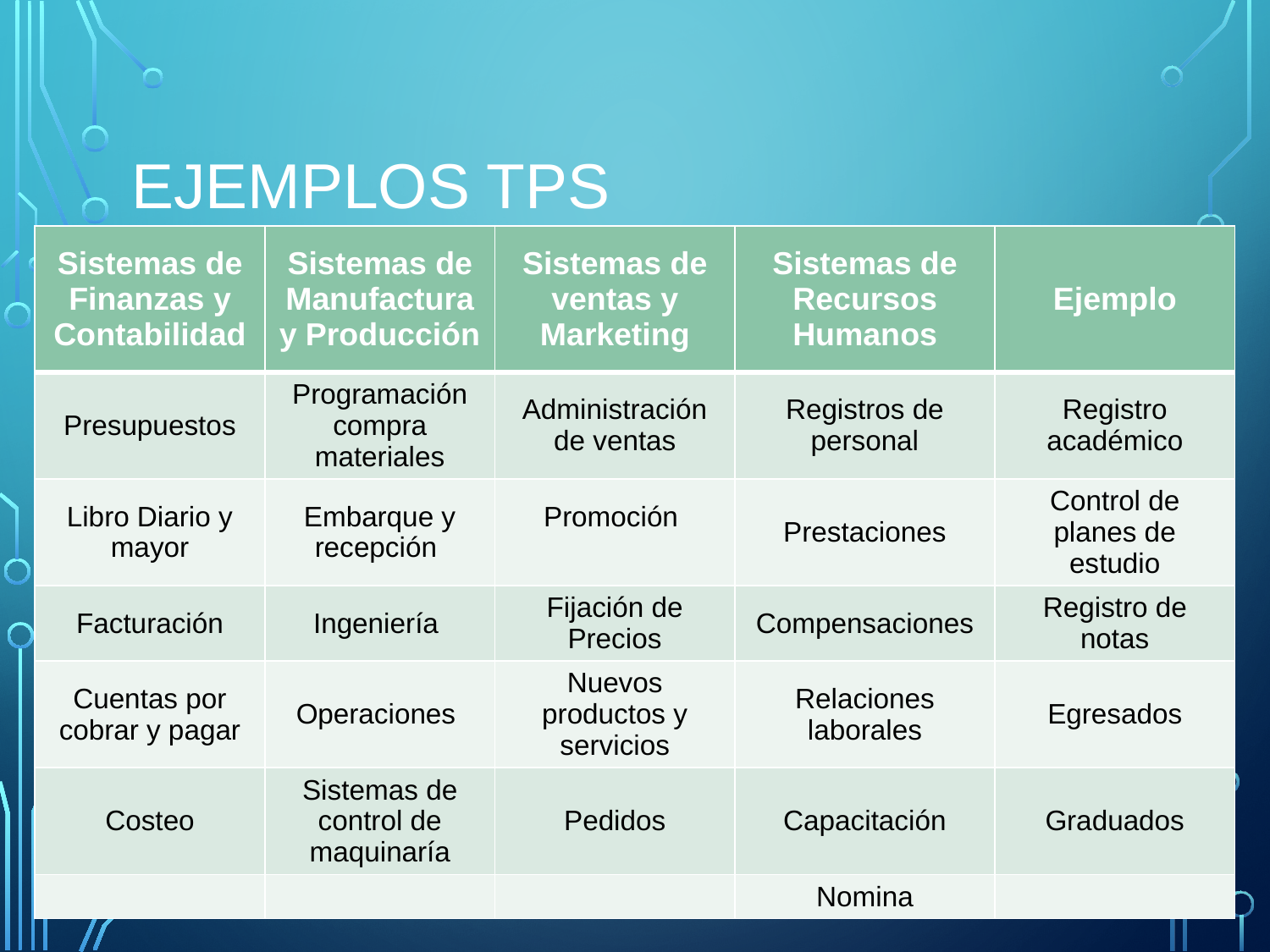

# Ejemplos TPS
| Sistemas de Finanzas y Contabilidad | Sistemas de Manufactura y Producción | Sistemas de ventas y Marketing | Sistemas de Recursos Humanos | Ejemplo |
| --- | --- | --- | --- | --- |
| Presupuestos | Programación compra materiales | Administración de ventas | Registros de personal | Registro académico |
| Libro Diario y mayor | Embarque y recepción | Promoción | Prestaciones | Control de planes de estudio |
| Facturación | Ingeniería | Fijación de Precios | Compensaciones | Registro de notas |
| Cuentas por cobrar y pagar | Operaciones | Nuevos productos y servicios | Relaciones laborales | Egresados |
| Costeo | Sistemas de control de maquinaría | Pedidos | Capacitación | Graduados |
|  |  |  | Nomina |  |